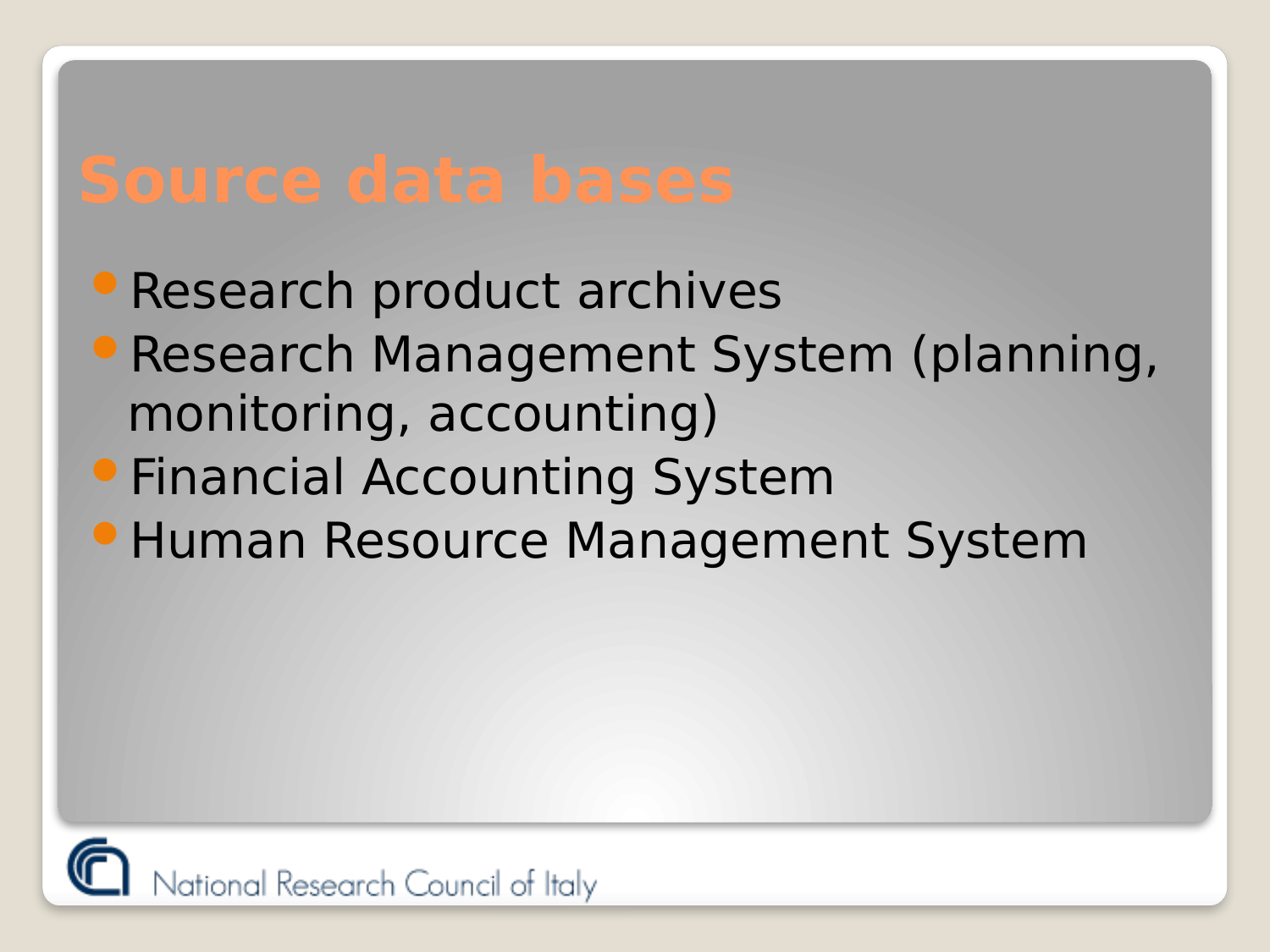

# Source data bases
Research product archives
Research Management System (planning, monitoring, accounting)
Financial Accounting System
Human Resource Management System